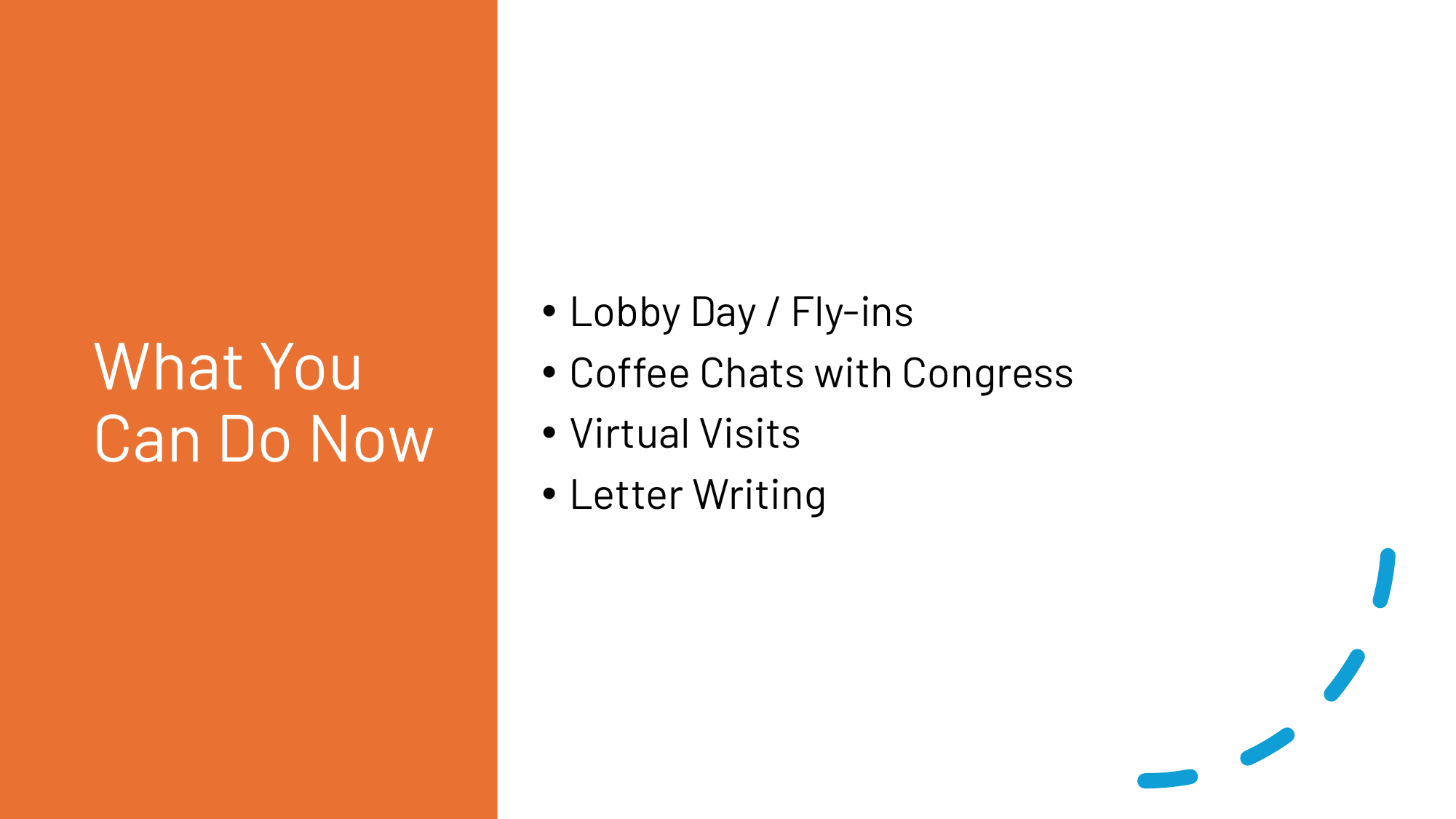

# What You Can Do Now
Lobby Day / Fly-ins
Coffee Chats with Congress
Virtual Visits
Letter Writing